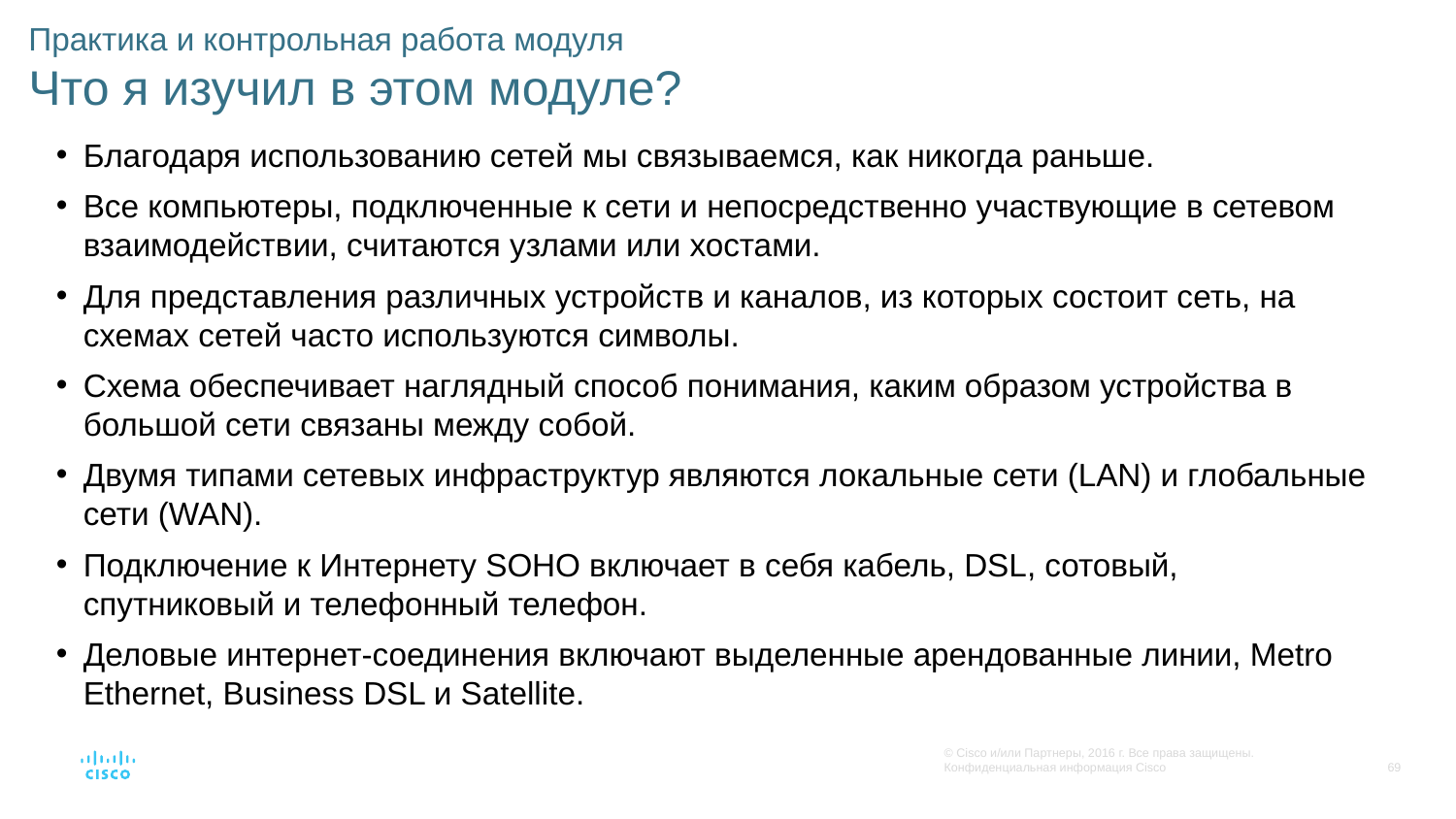

# Практика и контрольная работа модуля Что я изучил в этом модуле?
Благодаря использованию сетей мы связываемся, как никогда раньше.
Все компьютеры, подключенные к сети и непосредственно участвующие в сетевом взаимодействии, считаются узлами или хостами.
Для представления различных устройств и каналов, из которых состоит сеть, на схемах сетей часто используются символы.
Схема обеспечивает наглядный способ понимания, каким образом устройства в большой сети связаны между собой.
Двумя типами сетевых инфраструктур являются локальные сети (LAN) и глобальные сети (WAN).
Подключение к Интернету SOHO включает в себя кабель, DSL, сотовый, спутниковый и телефонный телефон.
Деловые интернет-соединения включают выделенные арендованные линии, Metro Ethernet, Business DSL и Satellite.